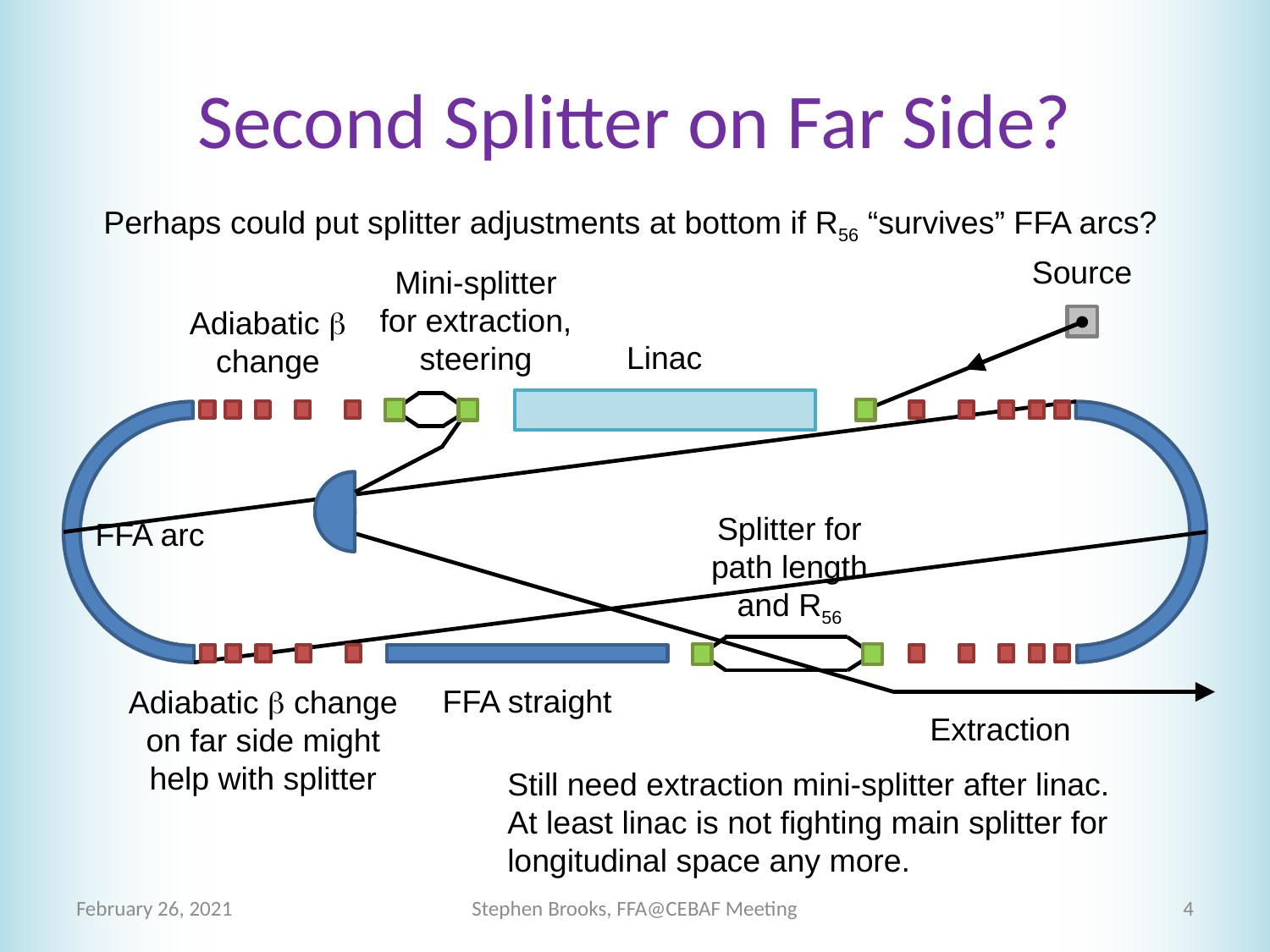

# Second Splitter on Far Side?
Perhaps could put splitter adjustments at bottom if R56 “survives” FFA arcs?
Source
Mini-splitter for extraction, steering
Adiabatic β change

Linac

Splitter for path length and R56
FFA arc

FFA straight
Adiabatic β change on far side might help with splitter
Extraction
Still need extraction mini-splitter after linac.
At least linac is not fighting main splitter for longitudinal space any more.
February 26, 2021
Stephen Brooks, FFA@CEBAF Meeting
4